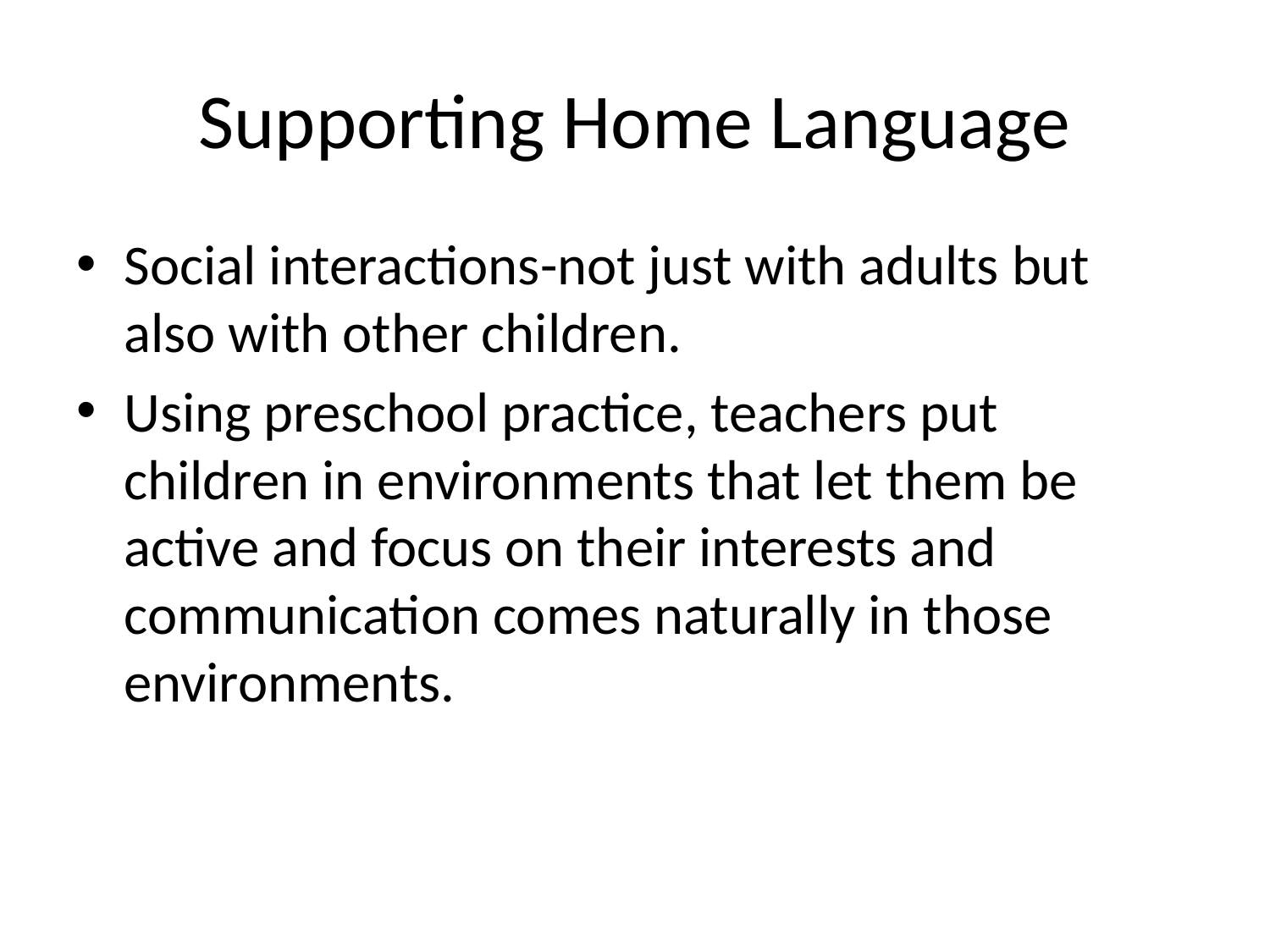

# Supporting Home Language
Social interactions-not just with adults but also with other children.
Using preschool practice, teachers put children in environments that let them be active and focus on their interests and communication comes naturally in those environments.